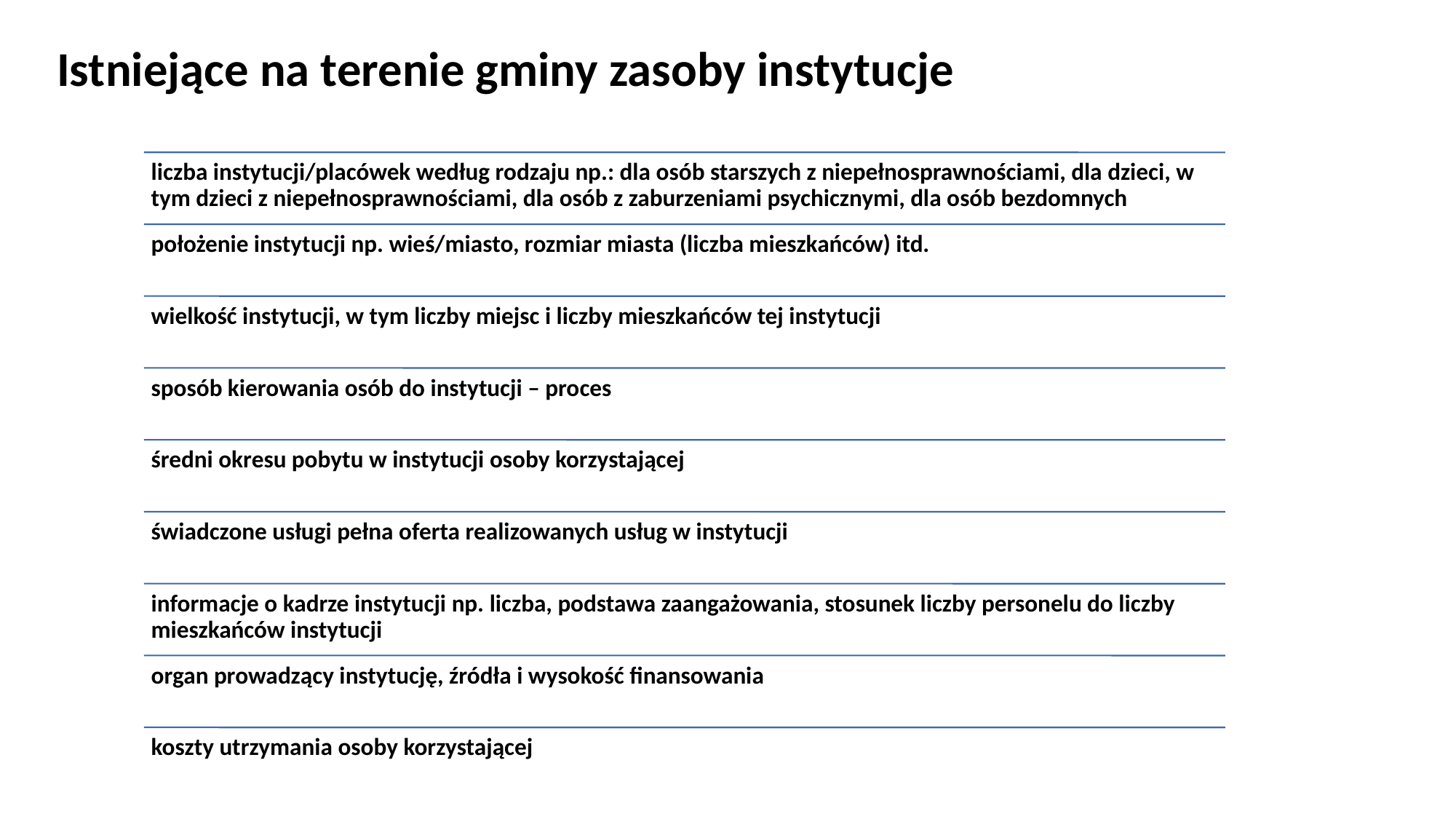

# Istniejące na terenie gminy zasoby instytucje
liczba instytucji/placówek według rodzaju np.: dla osób starszych z niepełnosprawnościami, dla dzieci, w tym dzieci z niepełnosprawnościami, dla osób z zaburzeniami psychicznymi, dla osób bezdomnych
położenie instytucji np. wieś/miasto, rozmiar miasta (liczba mieszkańców) itd.
wielkość instytucji, w tym liczby miejsc i liczby mieszkańców tej instytucji
sposób kierowania osób do instytucji – proces
średni okresu pobytu w instytucji osoby korzystającej
świadczone usługi pełna oferta realizowanych usług w instytucji
informacje o kadrze instytucji np. liczba, podstawa zaangażowania, stosunek liczby personelu do liczby mieszkańców instytucji
organ prowadzący instytucję, źródła i wysokość finansowania
koszty utrzymania osoby korzystającej